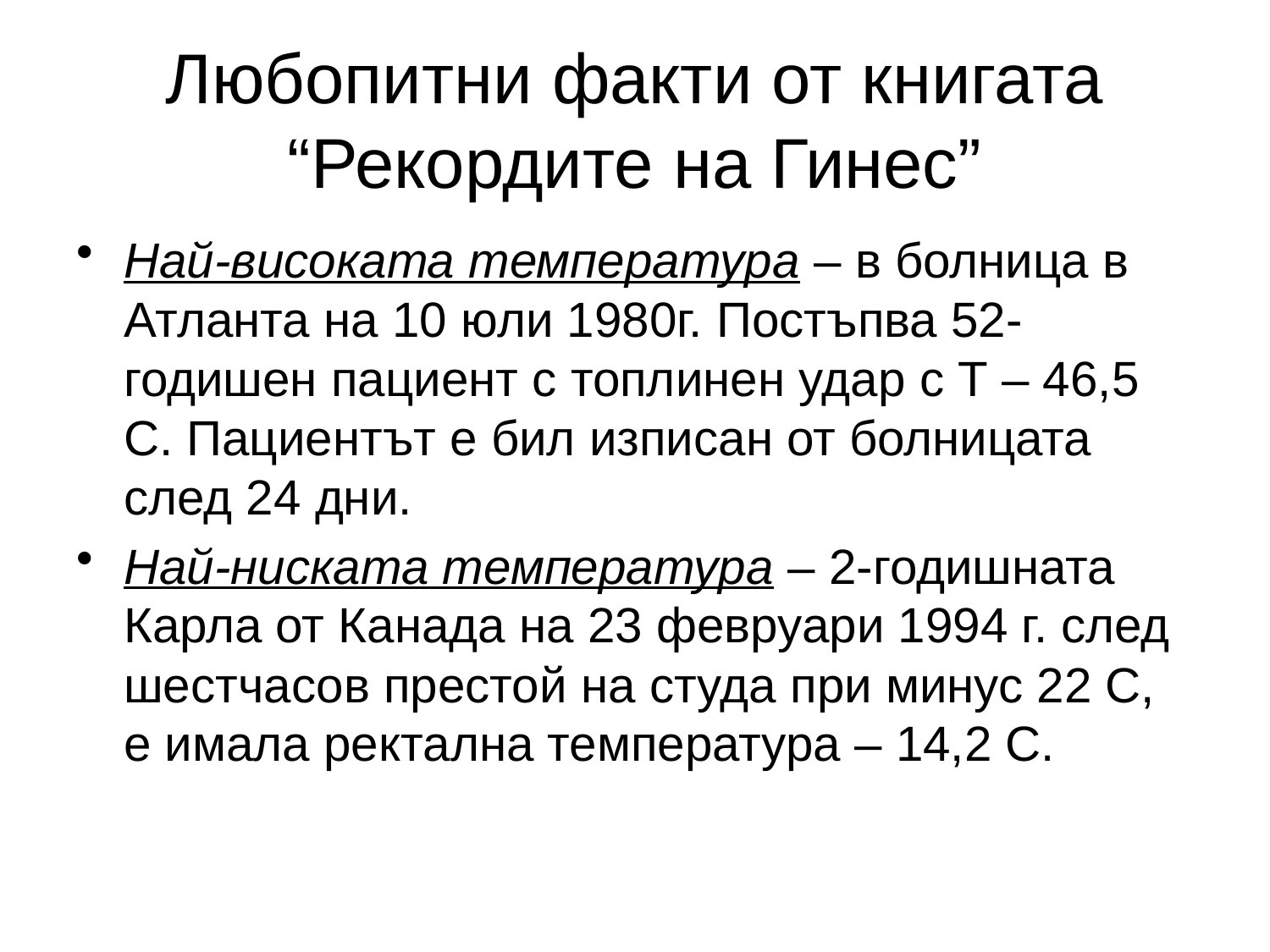

# Любопитни факти от книгата “Рекордите на Гинес”
Най-високата температура – в болница в Атланта на 10 юли 1980г. Постъпва 52-годишен пациент с топлинен удар с Т – 46,5 С. Пациентът е бил изписан от болницата след 24 дни.
Най-ниската температура – 2-годишната Карла от Канада на 23 февруари 1994 г. след шестчасов престой на студа при минус 22 С, е имала ректална температура – 14,2 С.